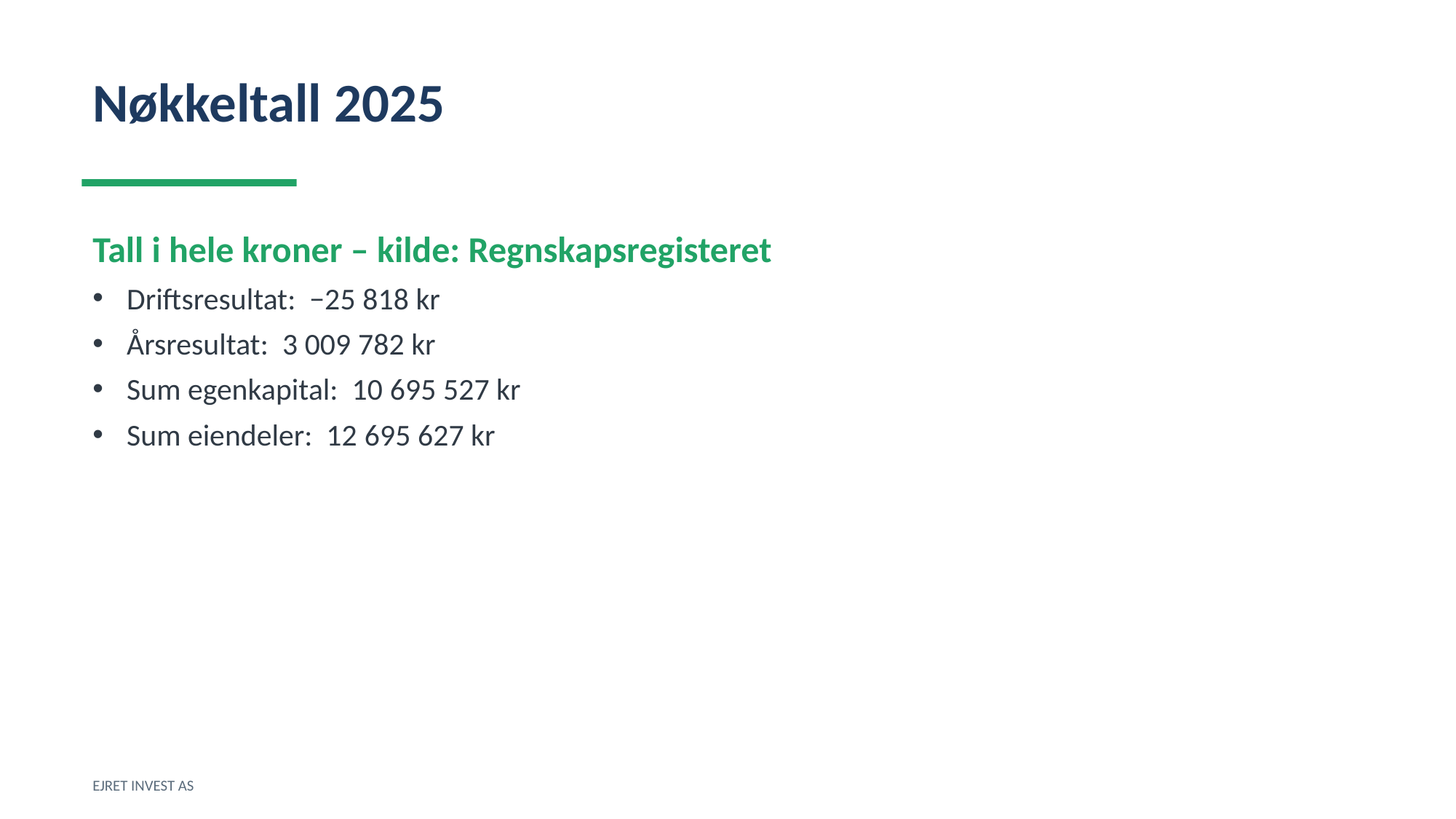

Nøkkeltall 2025

Tall i hele kroner – kilde: Regnskapsregisteret
Driftsresultat:  −25 818 kr
Årsresultat:  3 009 782 kr
Sum egenkapital:  10 695 527 kr
Sum eiendeler:  12 695 627 kr
EJRET INVEST AS